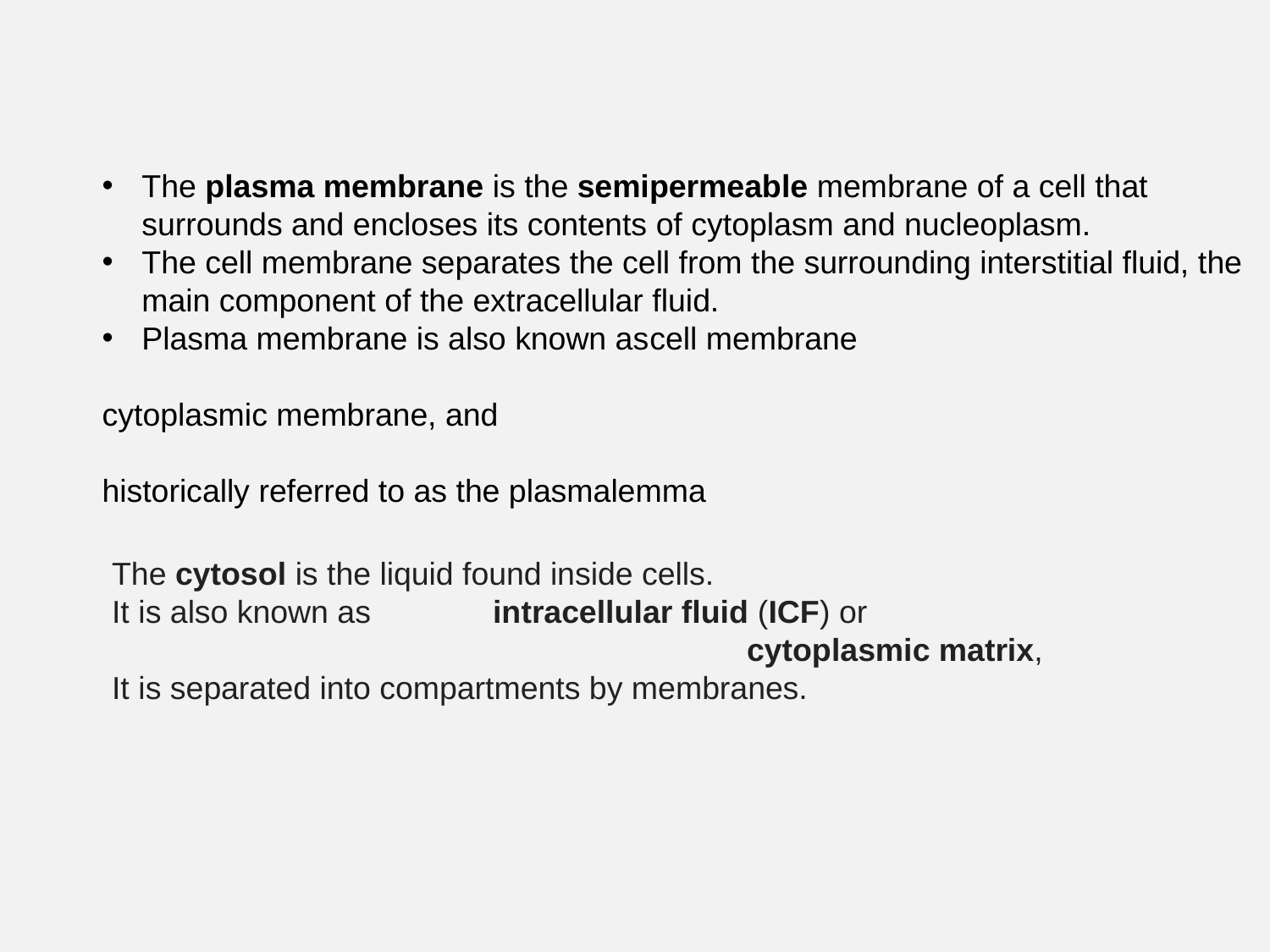

The plasma membrane is the semipermeable membrane of a cell that surrounds and encloses its contents of cytoplasm and nucleoplasm.
The cell membrane separates the cell from the surrounding interstitial fluid, the main component of the extracellular fluid.
Plasma membrane is also known as	cell membrane
								cytoplasmic membrane, and
								historically referred to as the plasmalemma
The cytosol is the liquid found inside cells.
It is also known as 	intracellular fluid (ICF) or
					cytoplasmic matrix,
It is separated into compartments by membranes.